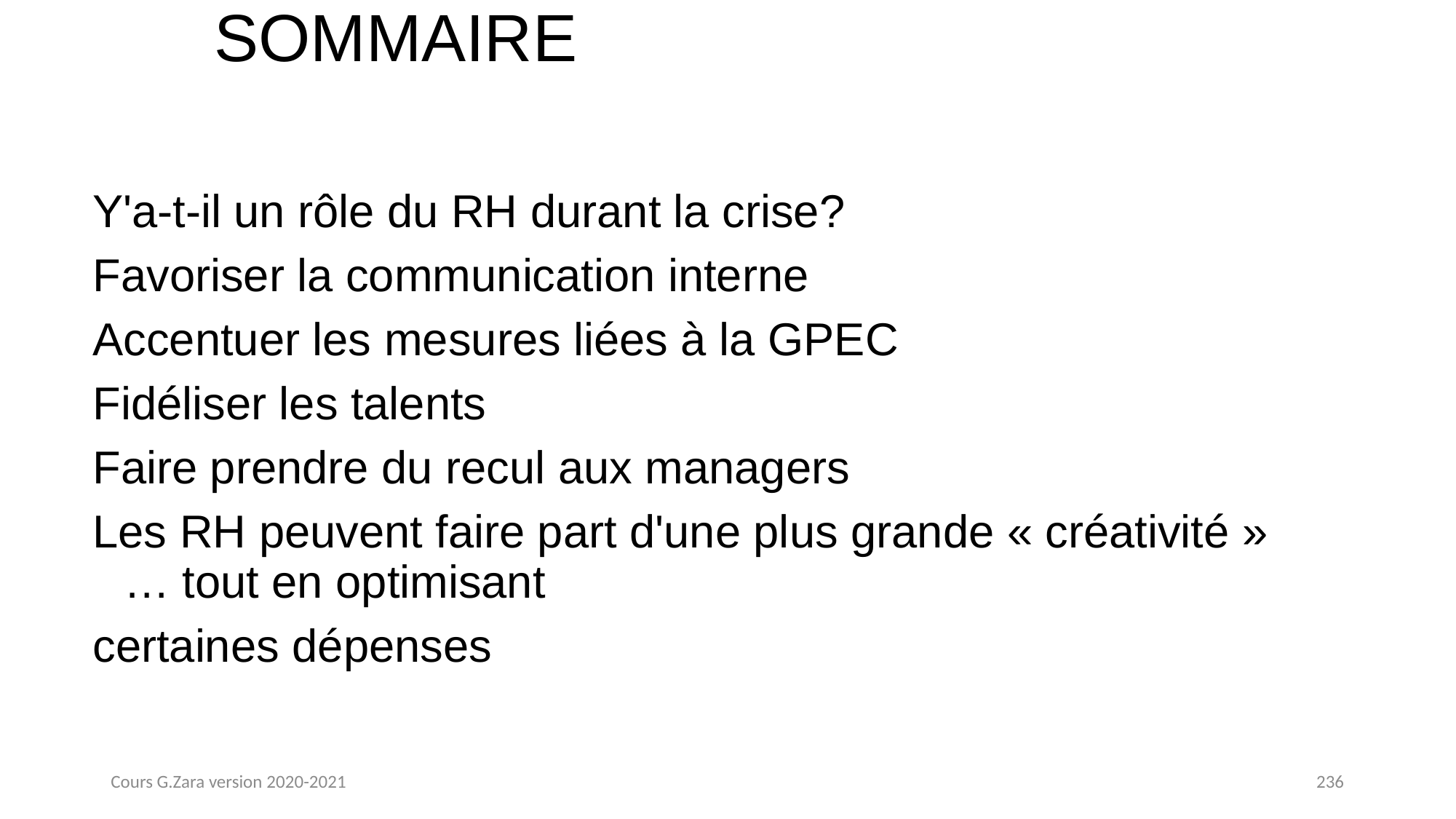

SOMMAIRE
Y'a-t-il un rôle du RH durant la crise?
Favoriser la communication interne
Accentuer les mesures liées à la GPEC
Fidéliser les talents
Faire prendre du recul aux managers
Les RH peuvent faire part d'une plus grande « créativité » … tout en optimisant
certaines dépenses
Cours G.Zara version 2020-2021
236